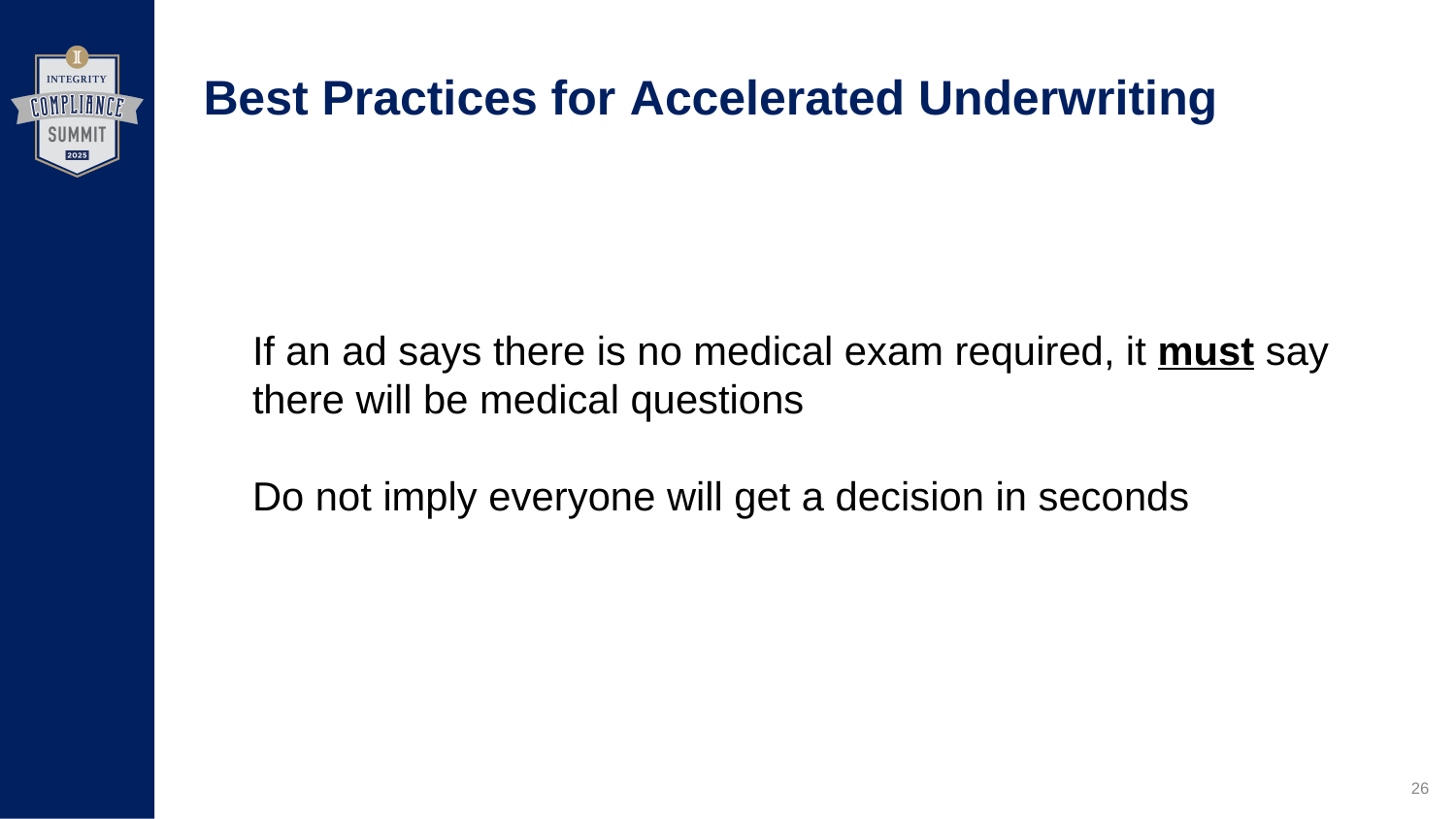

# Best Practices for Accelerated Underwriting

If an ad says there is no medical exam required, it must say there will be medical questions

Do not imply everyone will get a decision in seconds
26